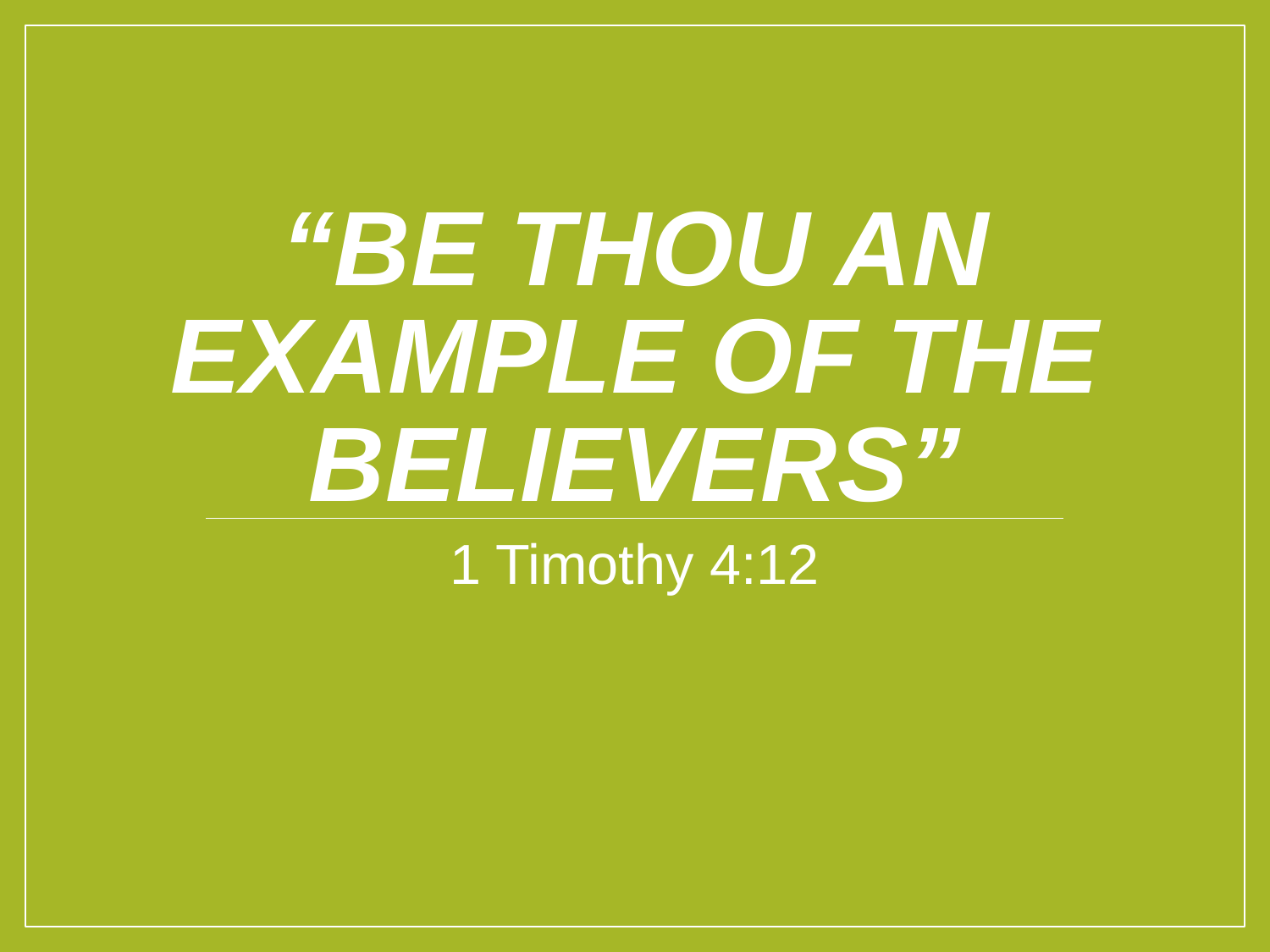

# “Be thou an example of the believers”
1 Timothy 4:12